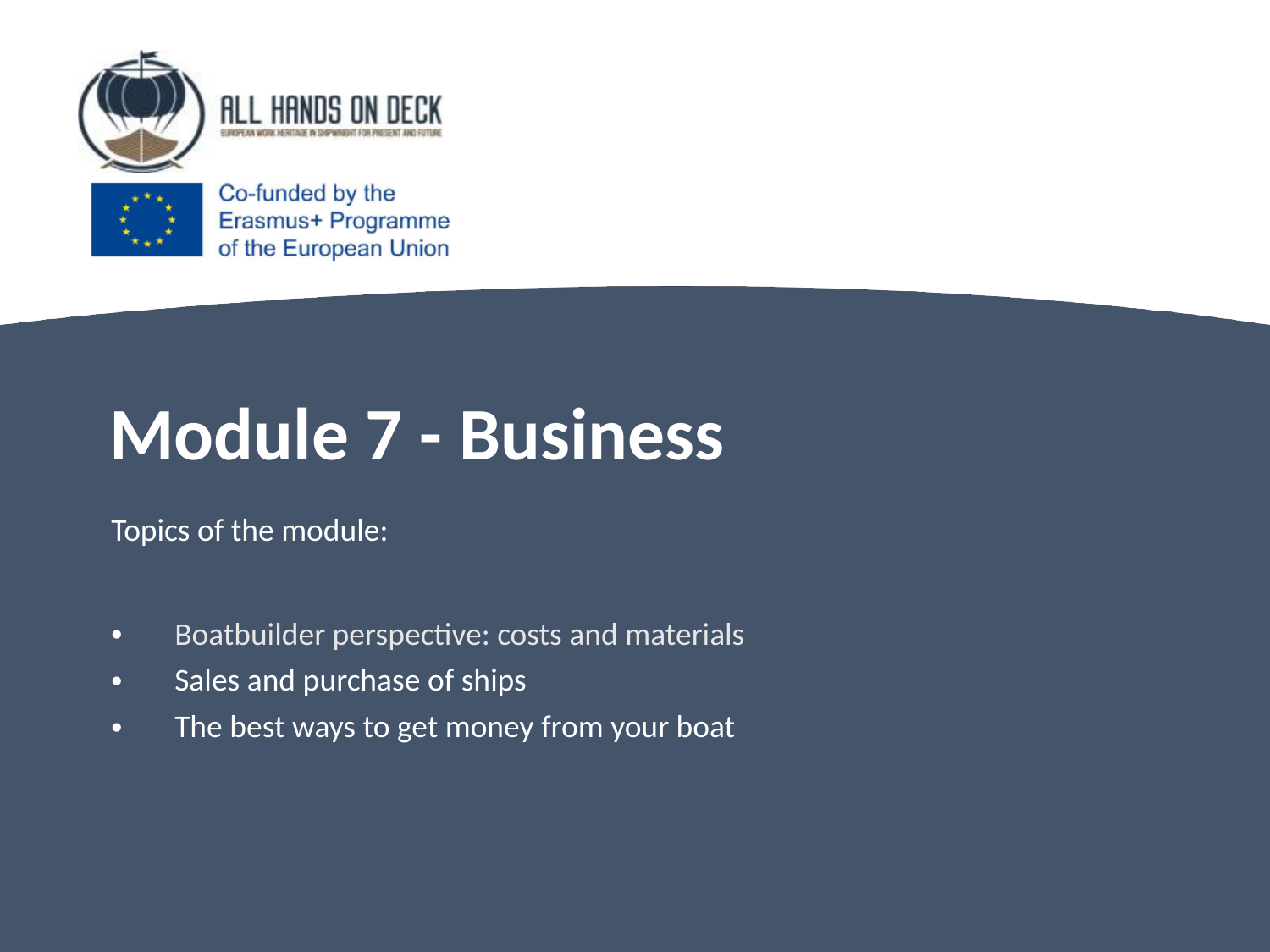

Module 7 - Business

Topics of the module:

Boatbuilder perspective: costs and materials
Sales and purchase of ships
The best ways to get money from your boat